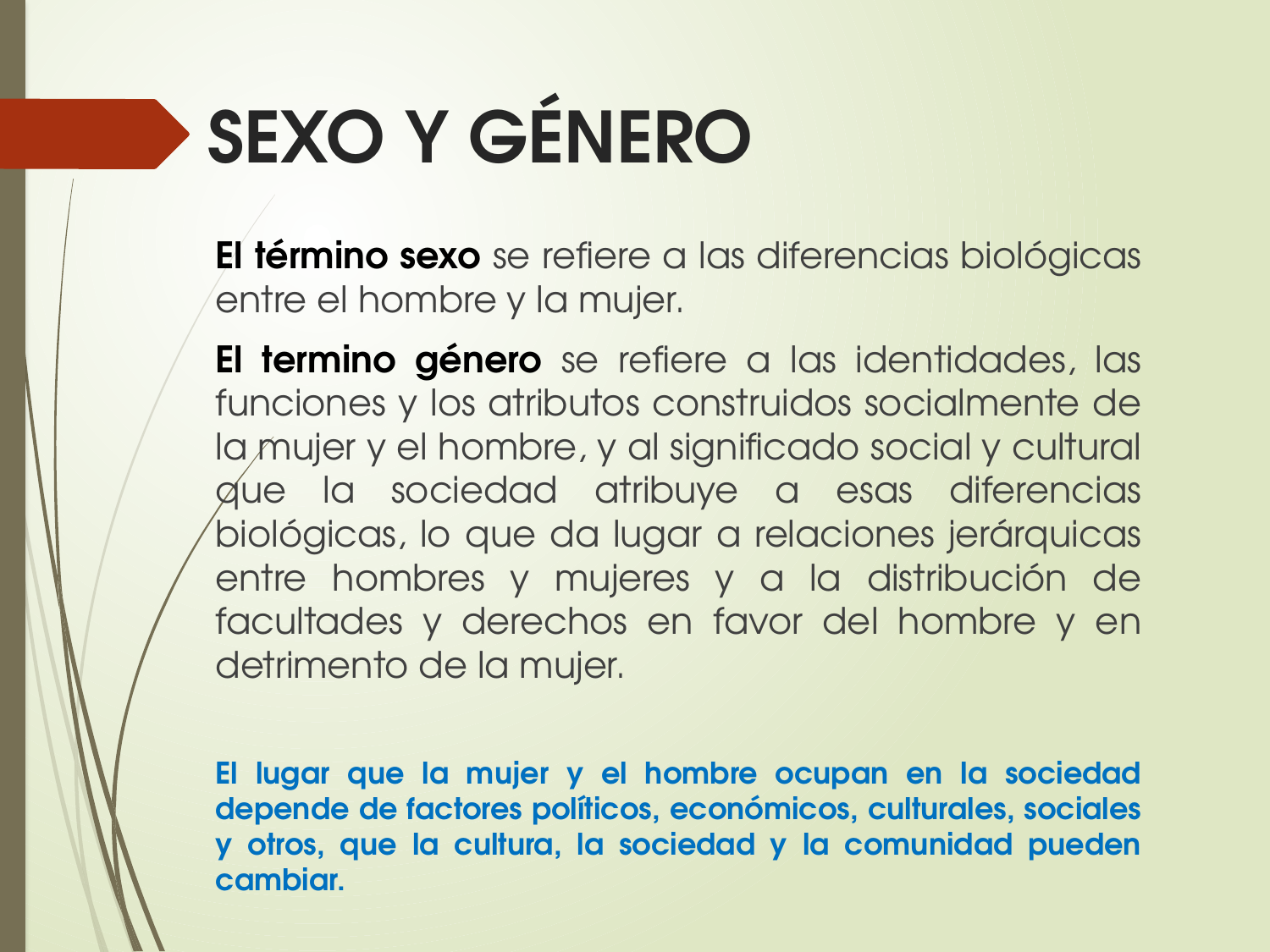

# SEXO Y GÉNERO
El término sexo se refiere a las diferencias biológicas entre el hombre y la mujer.
El termino género se refiere a las identidades, las funciones y los atributos construidos socialmente de la mujer y el hombre, y al significado social y cultural que la sociedad atribuye a esas diferencias biológicas, lo que da lugar a relaciones jerárquicas entre hombres y mujeres y a la distribución de facultades y derechos en favor del hombre y en detrimento de la mujer.

El lugar que la mujer y el hombre ocupan en la sociedad depende de factores políticos, económicos, culturales, sociales y otros, que la cultura, la sociedad y la comunidad pueden cambiar.